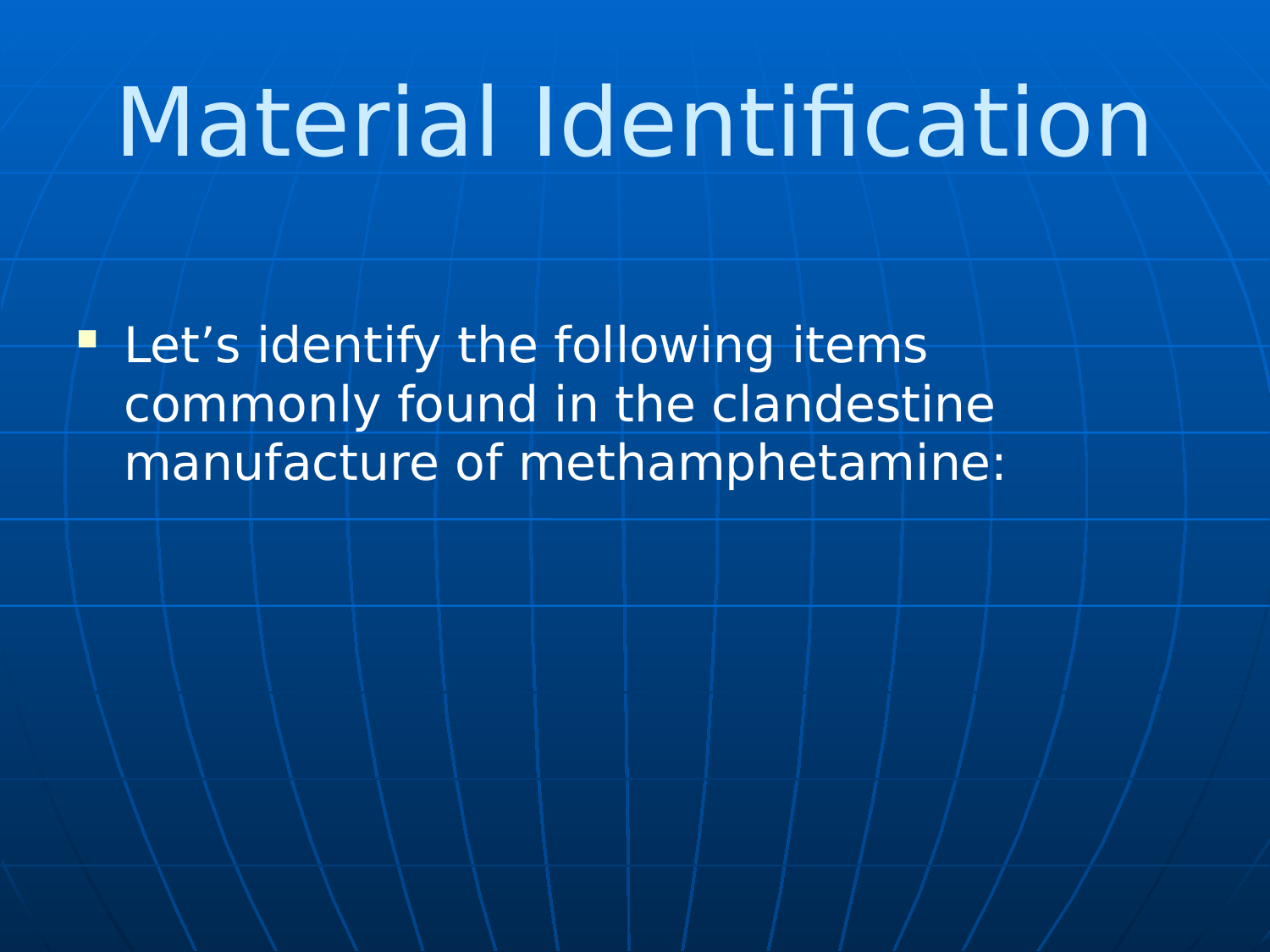

# Material Identification
Let’s identify the following items commonly found in the clandestine manufacture of methamphetamine: